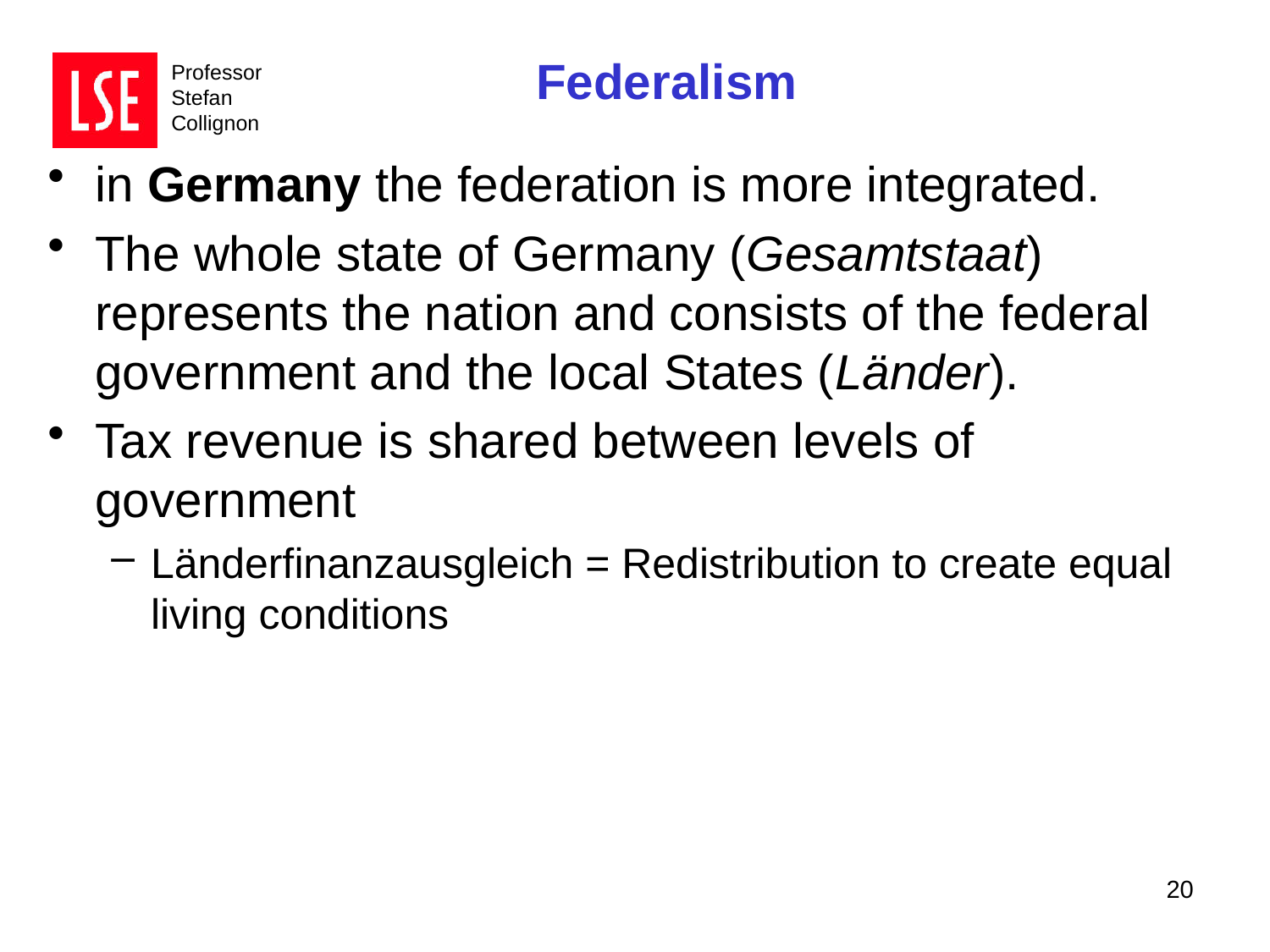

Federalism
in Germany the federation is more integrated.
The whole state of Germany (Gesamtstaat) represents the nation and consists of the federal government and the local States (Länder).
Tax revenue is shared between levels of government
Länderfinanzausgleich = Redistribution to create equal living conditions
20